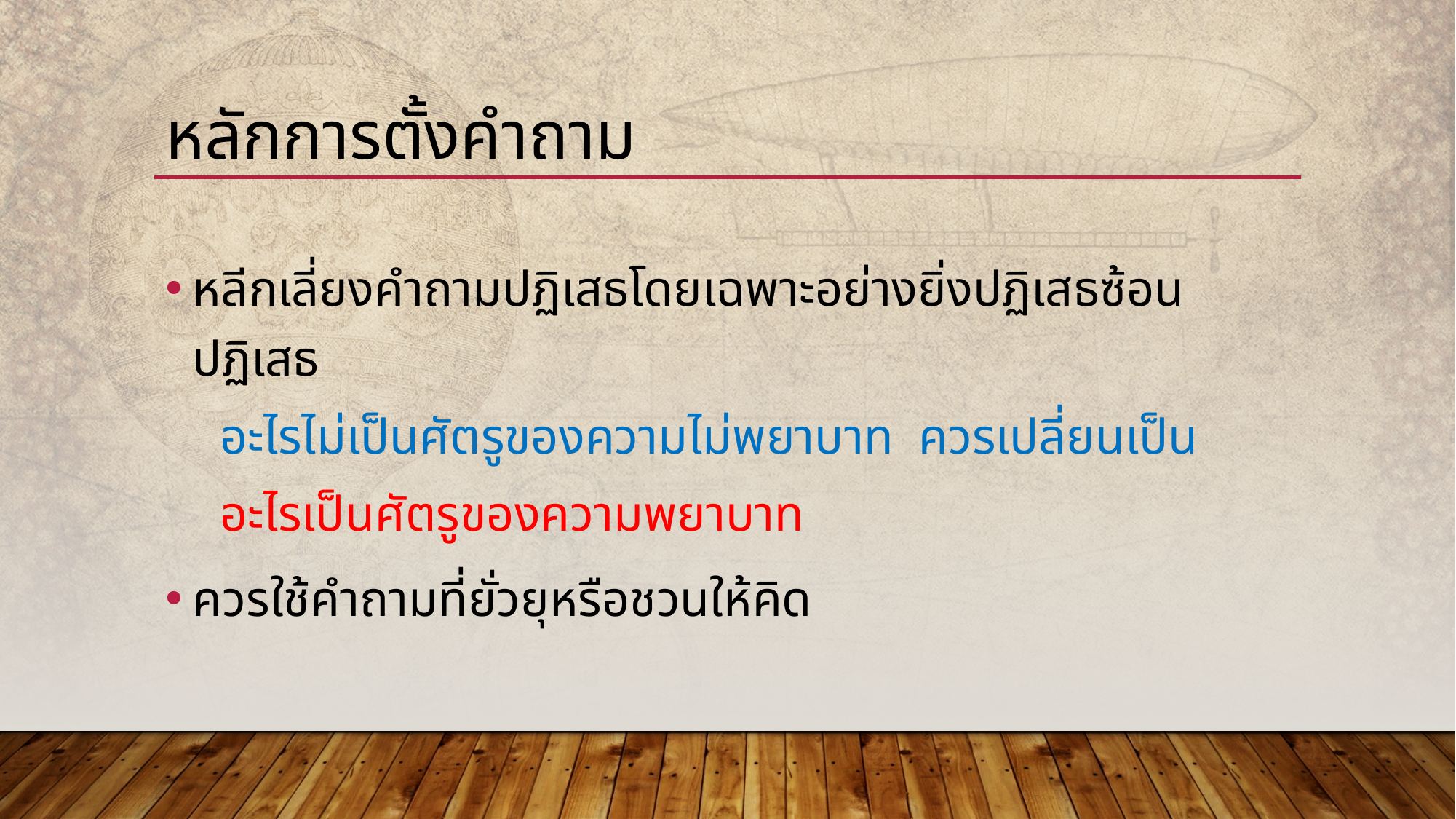

# หลักการตั้งคำถาม
หลีกเลี่ยงคำถามปฏิเสธโดยเฉพาะอย่างยิ่งปฏิเสธซ้อนปฏิเสธ
อะไรไม่เป็นศัตรูของความไม่พยาบาท  ควรเปลี่ยนเป็น
อะไรเป็นศัตรูของความพยาบาท
ควรใช้คำถามที่ยั่วยุหรือชวนให้คิด